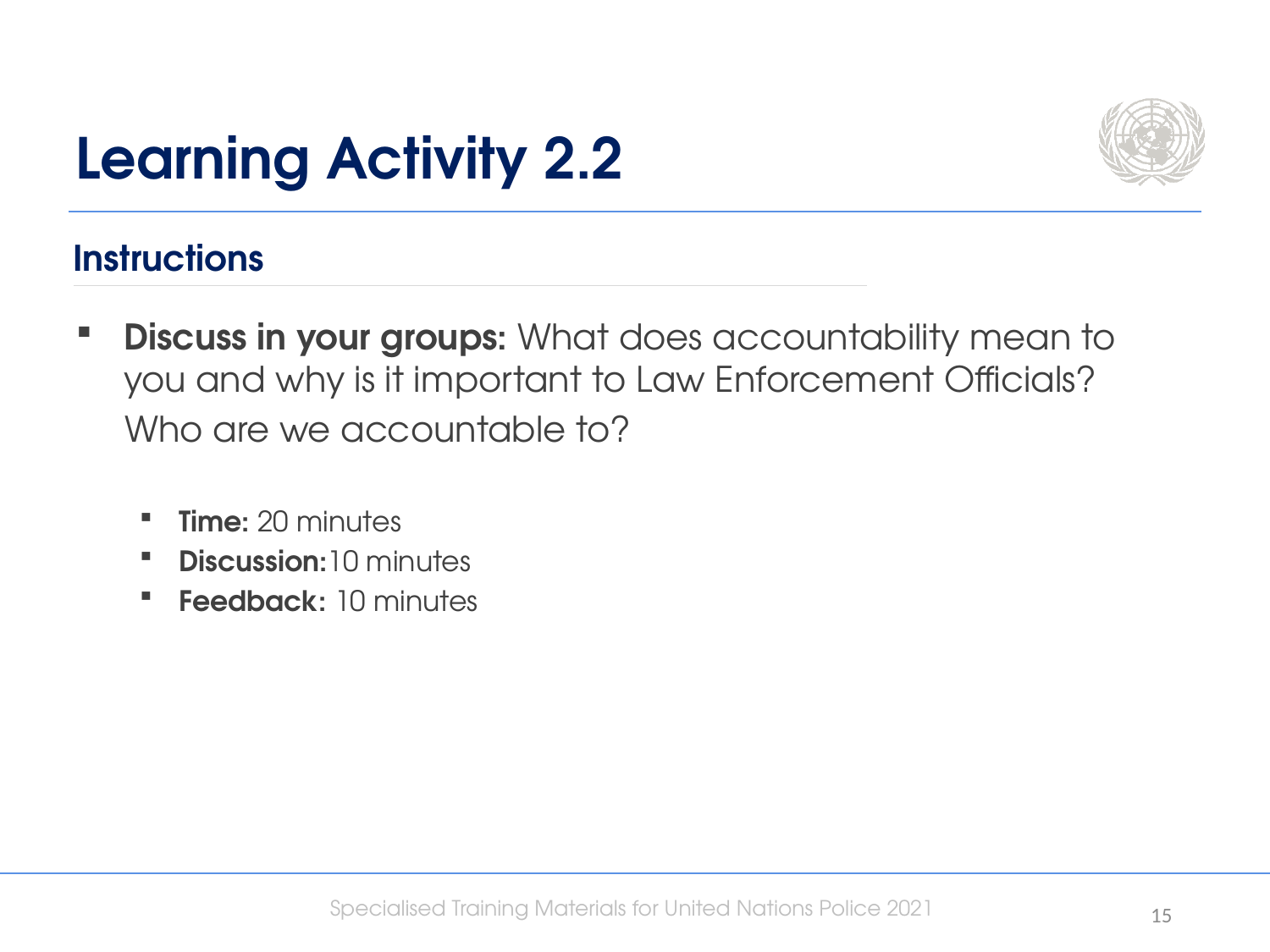

# Learning Activity 2.2
Instructions
Discuss in your groups: What does accountability mean to you and why is it important to Law Enforcement Officials?
     Who are we accountable to?

Time: 20 minutes
Discussion:10 minutes
Feedback: 10 minutes

15